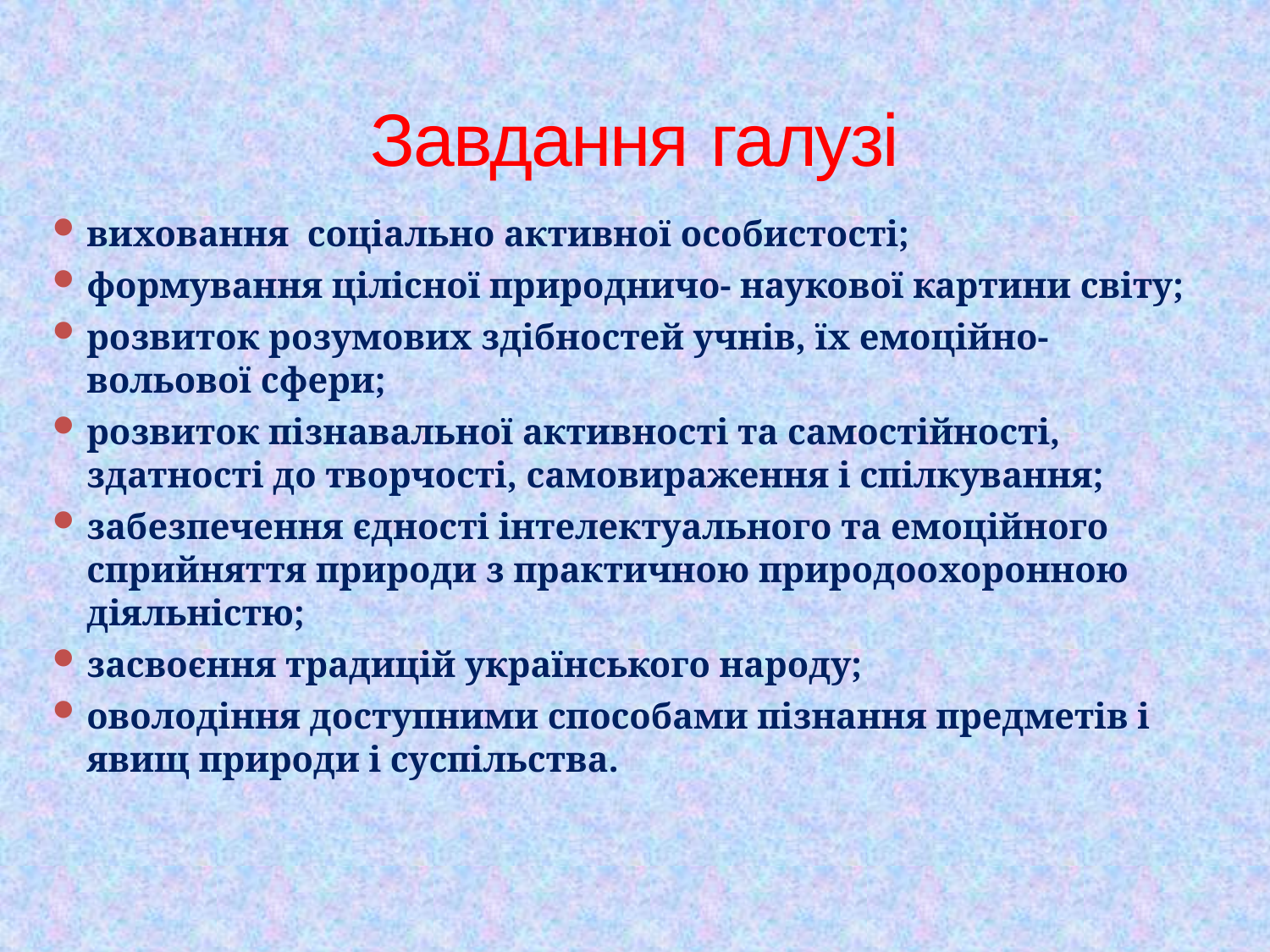

Завдання галузі
виховання  соціально активної особистості;
формування цілісної природничо- наукової картини світу;
розвиток розумових здібностей учнів, їх емоційно-вольової сфери;
розвиток пізнавальної активності та самостійності, здатності до творчості, самовираження і спілкування;
забезпечення єдності інтелектуального та емоційного сприйняття природи з практичною природоохоронною діяльністю;
засвоєння традицій українського народу;
оволодіння доступними способами пізнання предметів і явищ природи і суспільства.